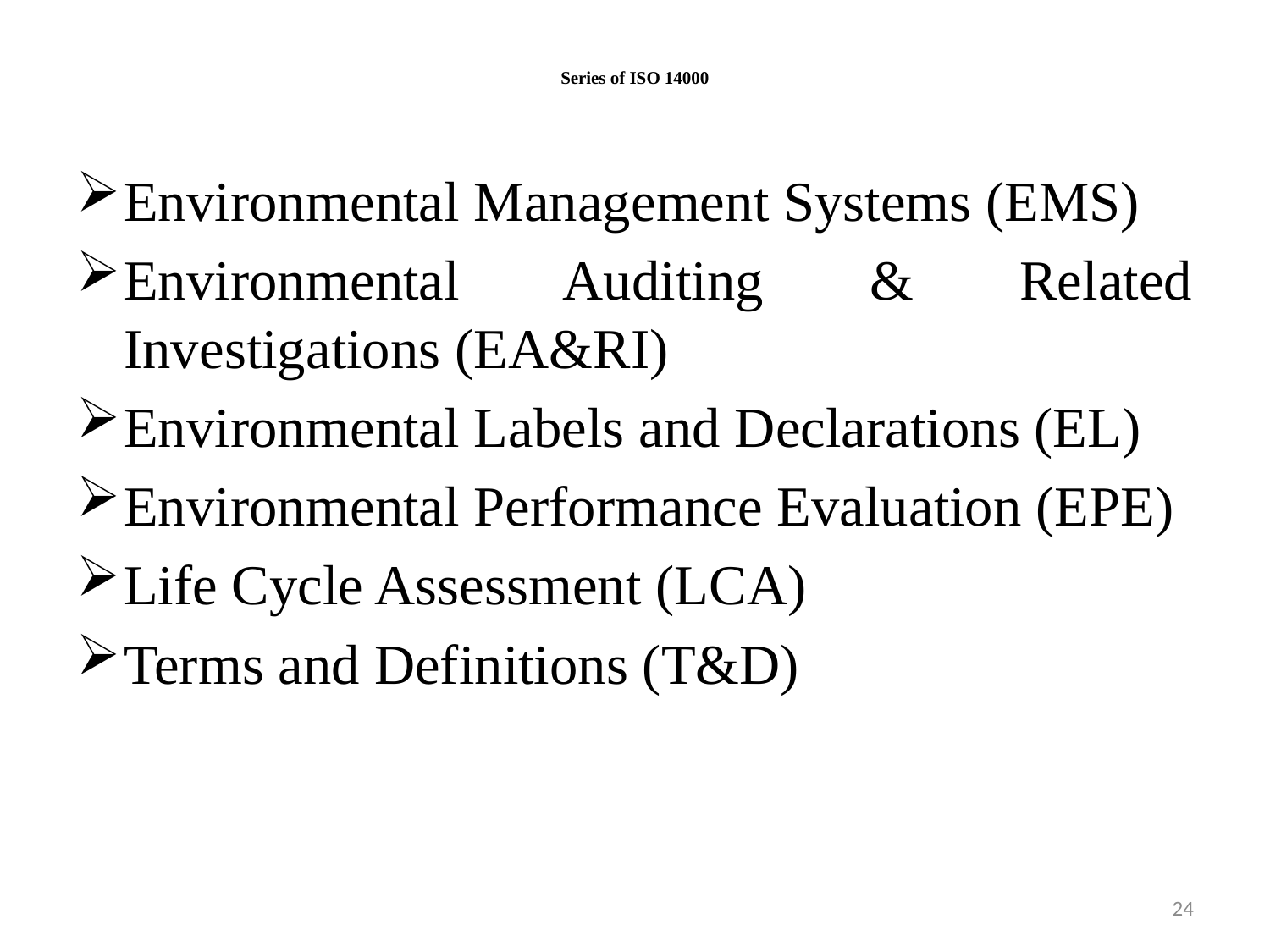

# Series of ISO 14000
Environmental Management Systems (EMS)
Environmental Auditing & Related Investigations (EA&RI)
Environmental Labels and Declarations (EL)
Environmental Performance Evaluation (EPE)
Life Cycle Assessment (LCA)
Terms and Definitions (T&D)

24